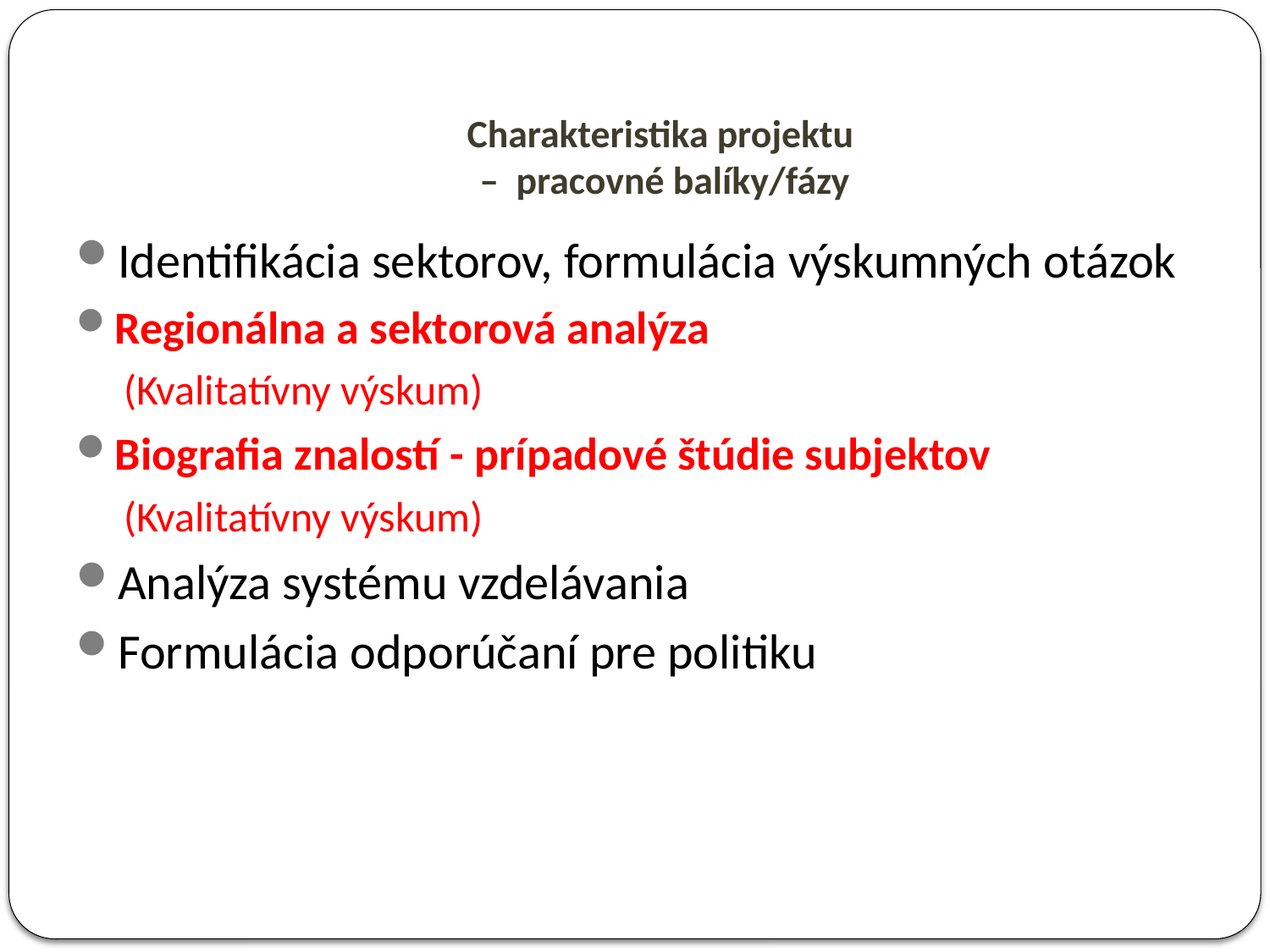

# Charakteristika projektu –  pracovné balíky/fázy
Identifikácia sektorov, formulácia výskumných otázok
Regionálna a sektorová analýza
     (Kvalitatívny výskum)
Biografia znalostí - prípadové štúdie subjektov
     (Kvalitatívny výskum)
Analýza systému vzdelávania
Formulácia odporúčaní pre politiku